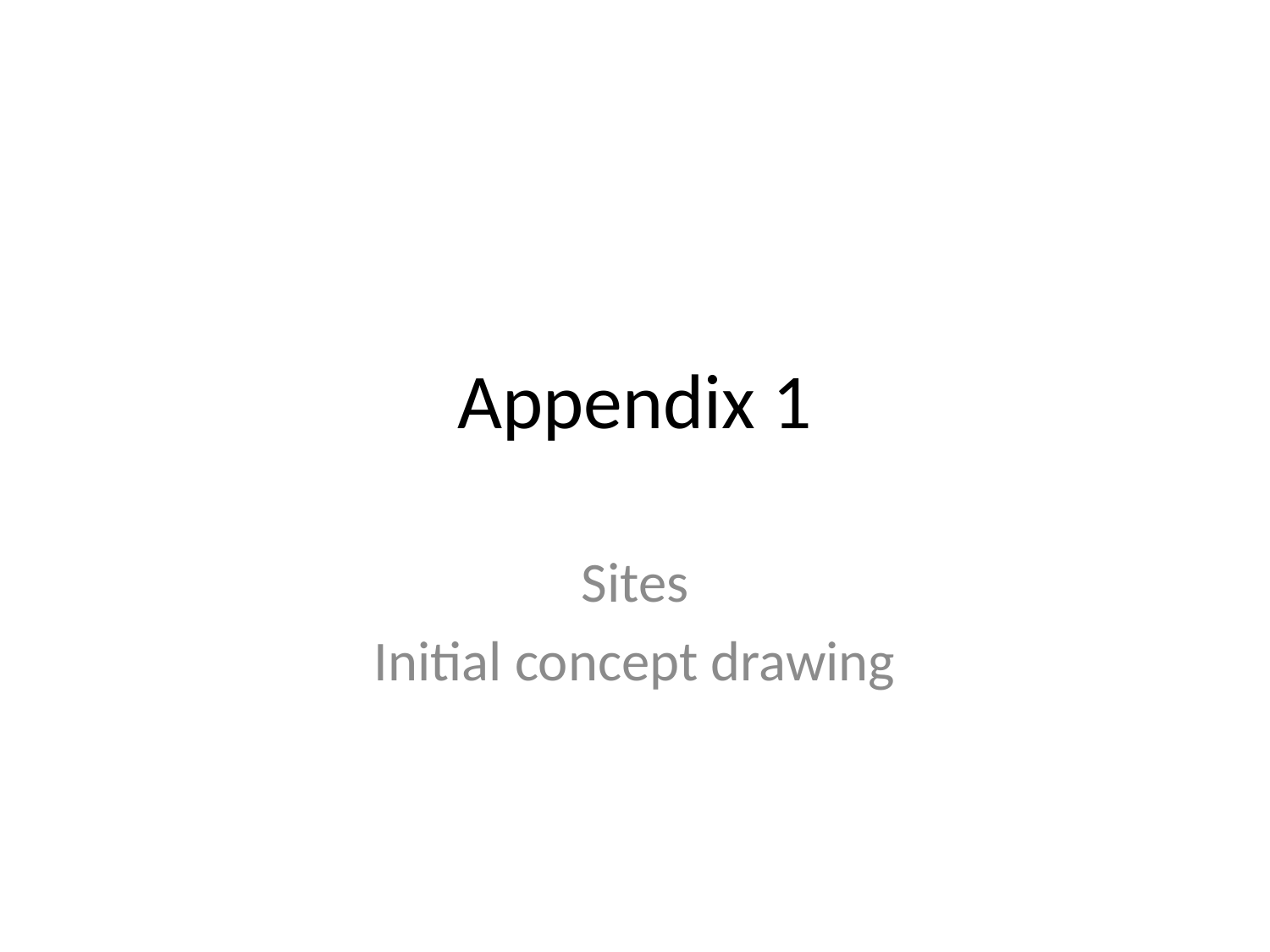

# Appendix 1
Sites
Initial concept drawing